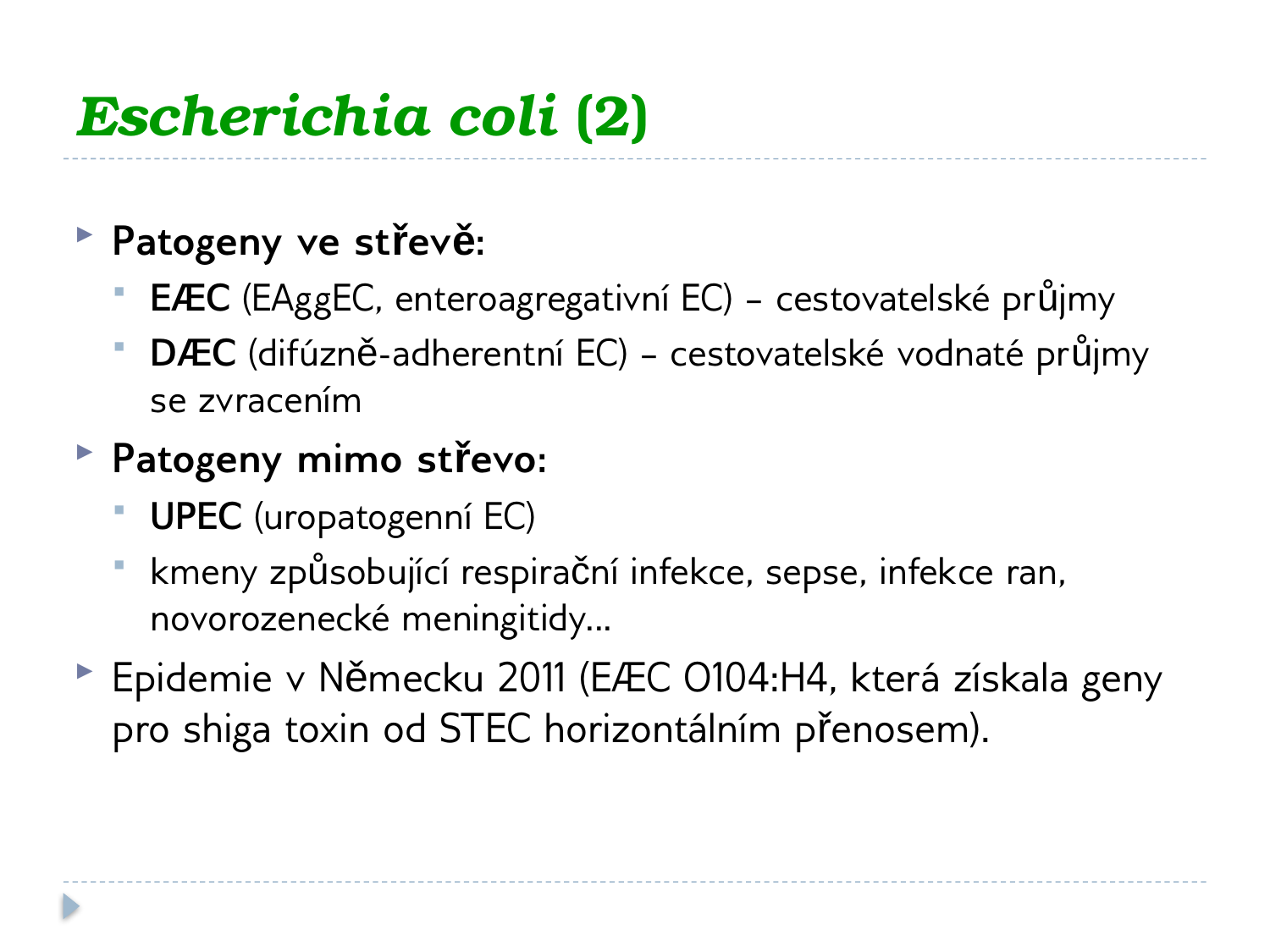

# Escherichia coli (2)
Patogeny ve střevě:
EAEC (EAggEC, enteroagregativní EC) – cestovatelské průjmy
DAEC (difúzně-adherentní EC) – cestovatelské vodnaté průjmy se zvracením
Patogeny mimo střevo:
UPEC (uropatogenní EC)
kmeny způsobující respirační infekce, sepse, infekce ran, novorozenecké meningitidy...
Epidemie v Německu 2011 (EAEC O104:H4, která získala geny pro shiga toxin od STEC horizontálním přenosem).